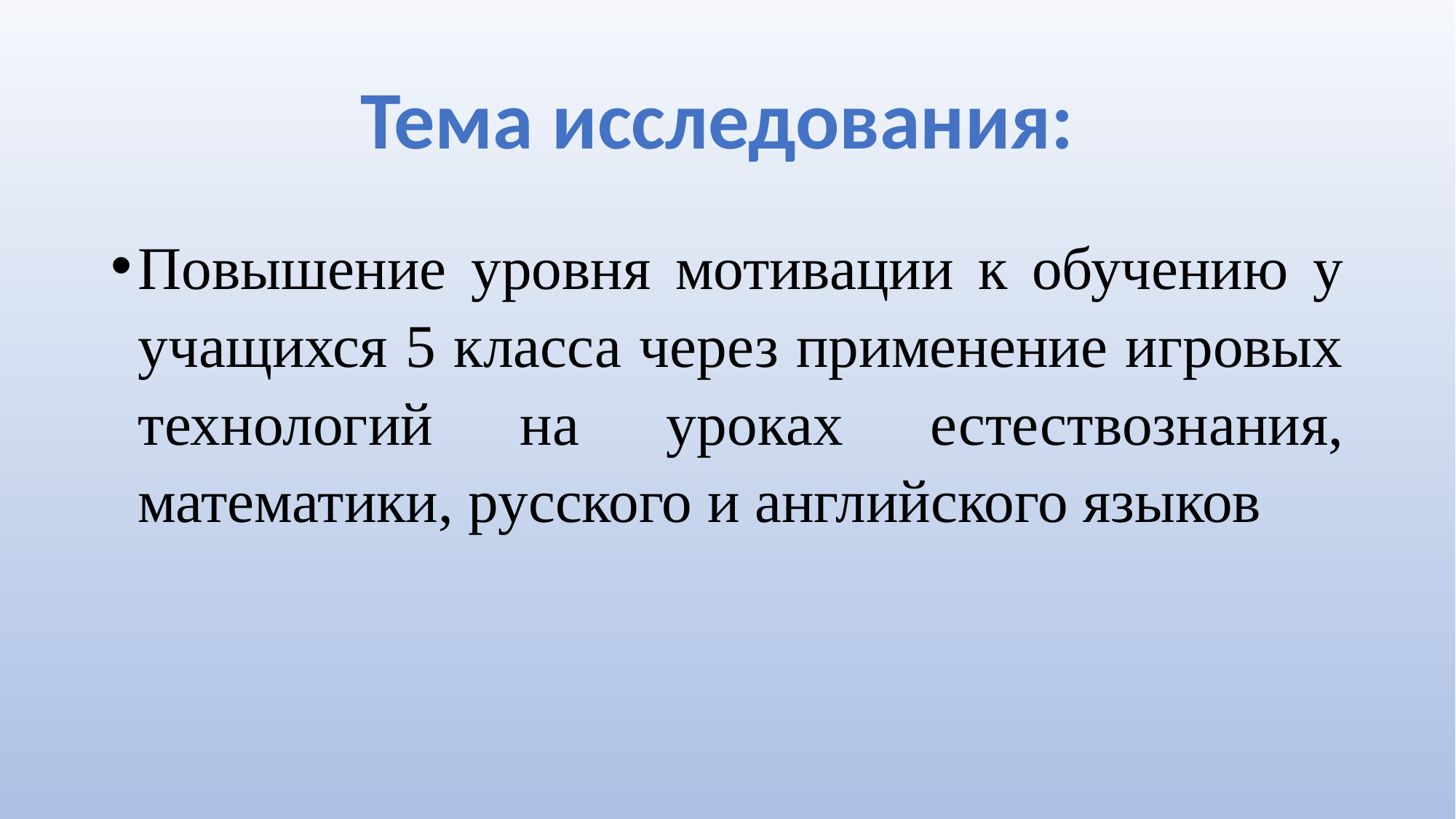

# Тема исследования:
Повышение уровня мотивации к обучению у учащихся 5 класса через применение игровых технологий на уроках естествознания, математики, русского и английского языков